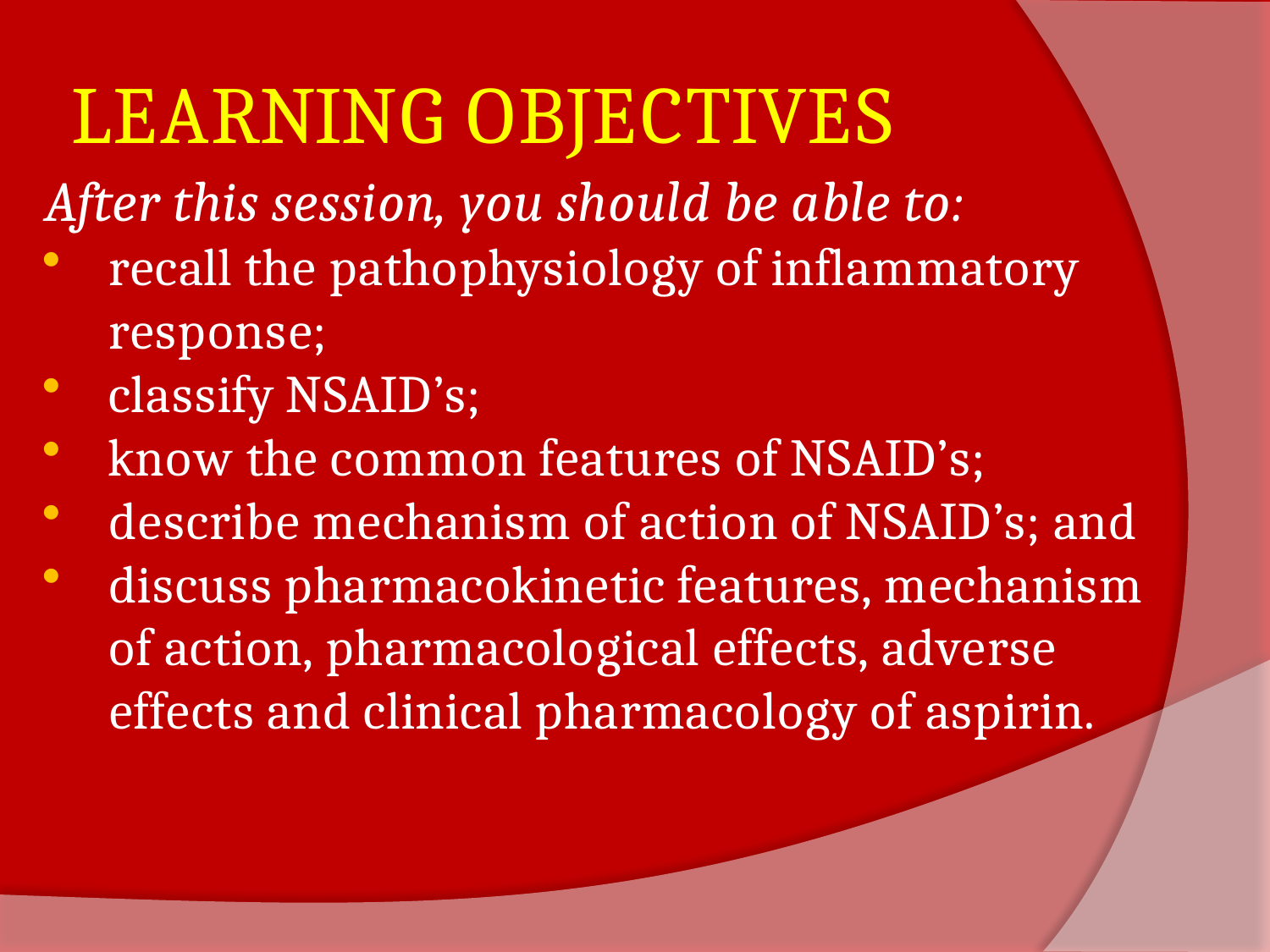

# LEARNING OBJECTIVES
After this session, you should be able to:
recall the pathophysiology of inflammatory response;
classify NSAID’s;
know the common features of NSAID’s;
describe mechanism of action of NSAID’s; and
discuss pharmacokinetic features, mechanism of action, pharmacological effects, adverse effects and clinical pharmacology of aspirin.